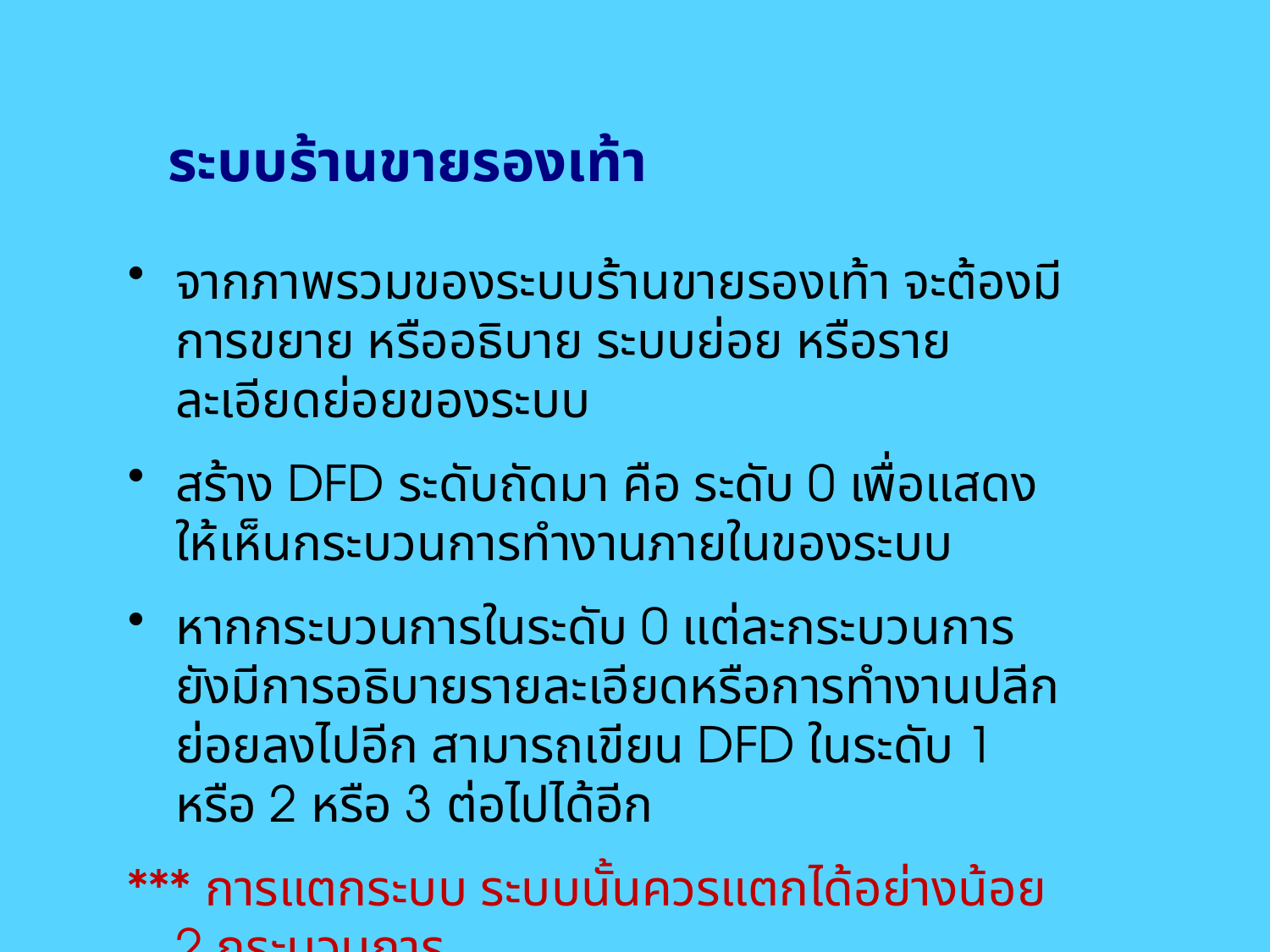

# ระบบร้านขายรองเท้า
จากภาพรวมของระบบร้านขายรองเท้า จะต้องมีการขยาย หรืออธิบาย ระบบย่อย หรือรายละเอียดย่อยของระบบ
สร้าง DFD ระดับถัดมา คือ ระดับ 0 เพื่อแสดงให้เห็นกระบวนการทำงานภายในของระบบ
หากกระบวนการในระดับ 0 แต่ละกระบวนการ ยังมีการอธิบายรายละเอียดหรือการทำงานปลีกย่อยลงไปอีก สามารถเขียน DFD ในระดับ 1 หรือ 2 หรือ 3 ต่อไปได้อีก
*** การแตกระบบ ระบบนั้นควรแตกได้อย่างน้อย 2 กระบวนการ